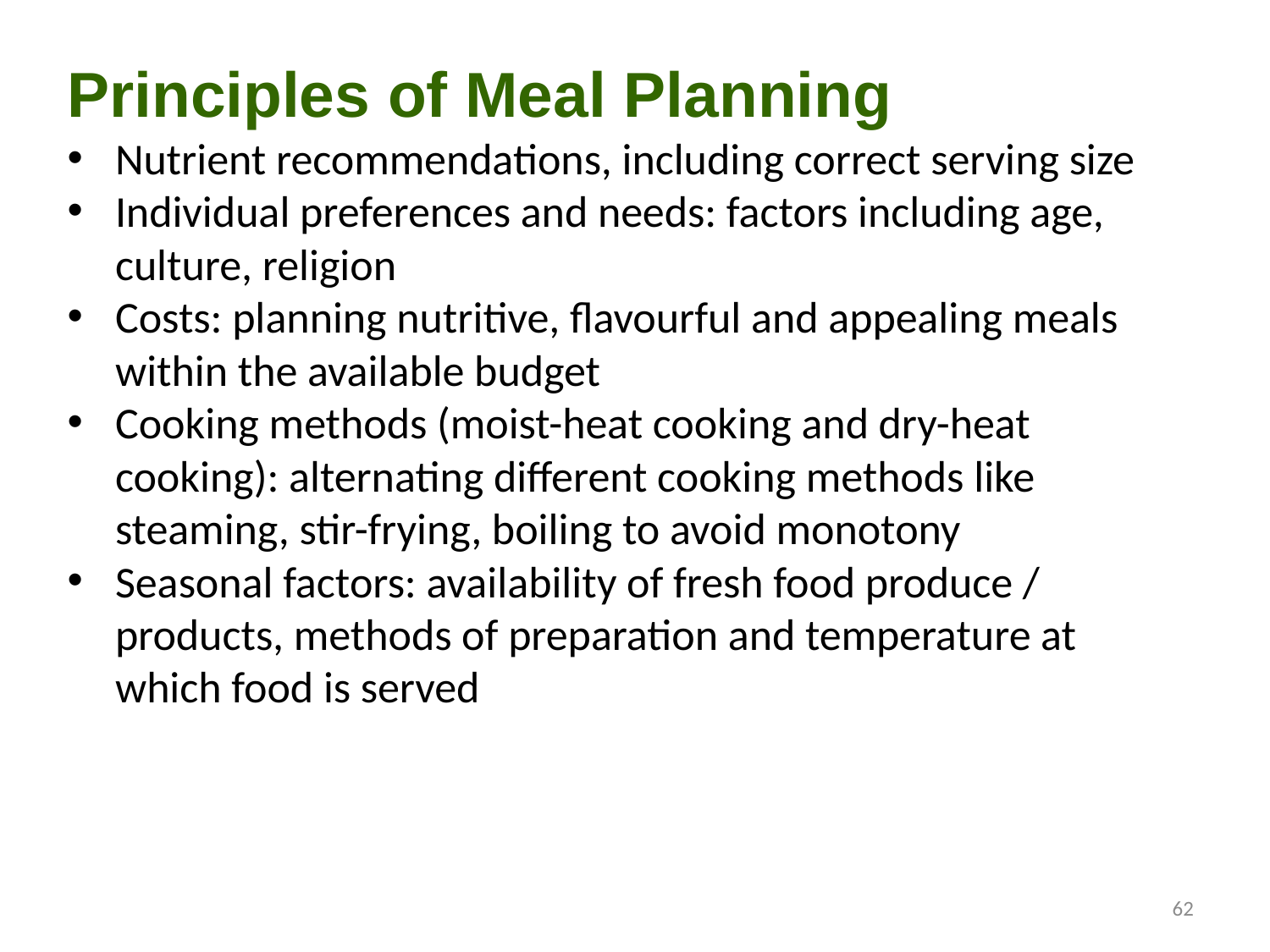

Principles of Meal Planning
Nutrient recommendations, including correct serving size
Individual preferences and needs: factors including age, culture, religion
Costs: planning nutritive, flavourful and appealing meals within the available budget
Cooking methods (moist-heat cooking and dry-heat cooking): alternating different cooking methods like steaming, stir-frying, boiling to avoid monotony
Seasonal factors: availability of fresh food produce / products, methods of preparation and temperature at which food is served

62